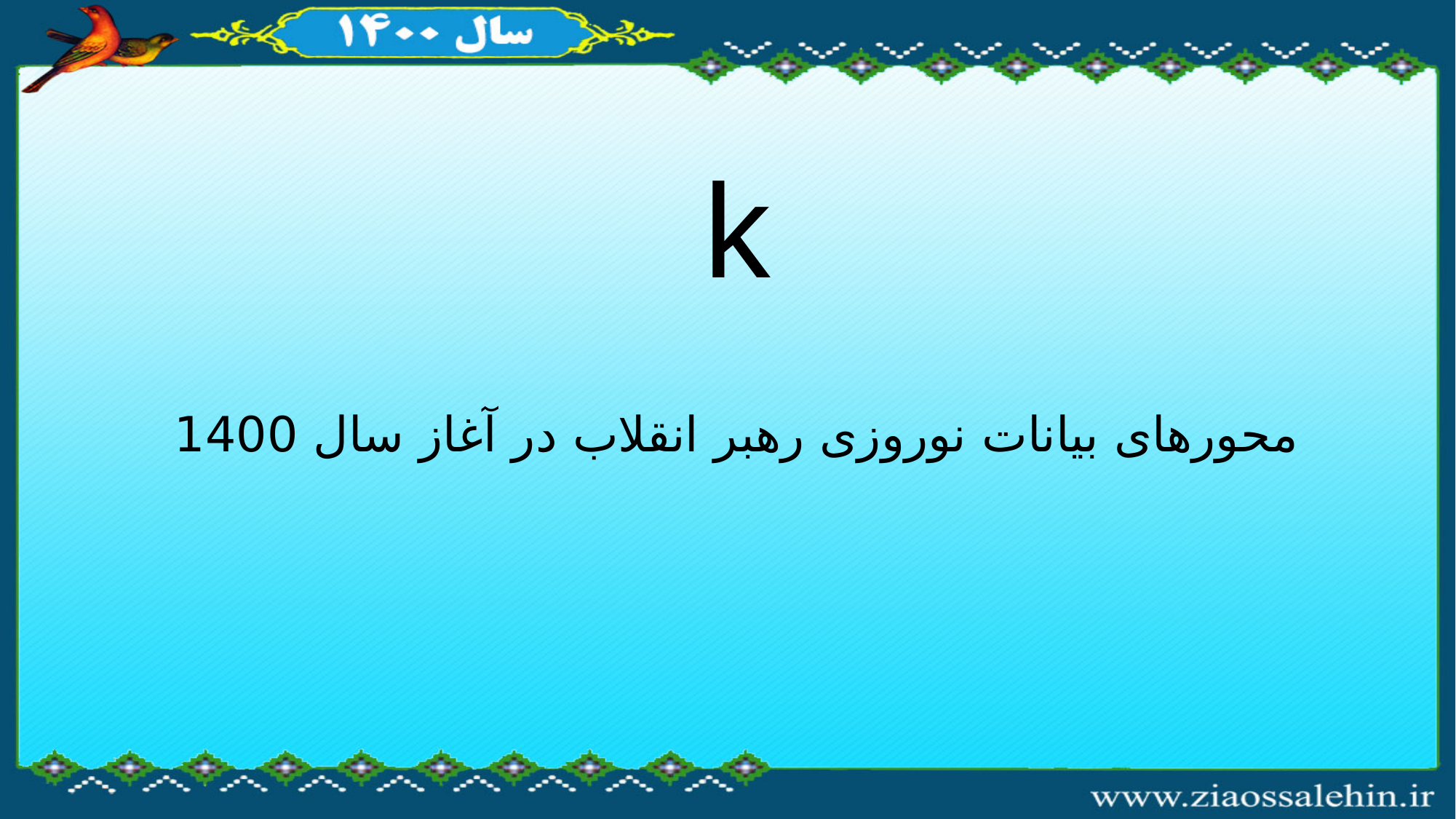

k
محورهای بیانات نوروزی رهبر انقلاب در آغاز سال 1400